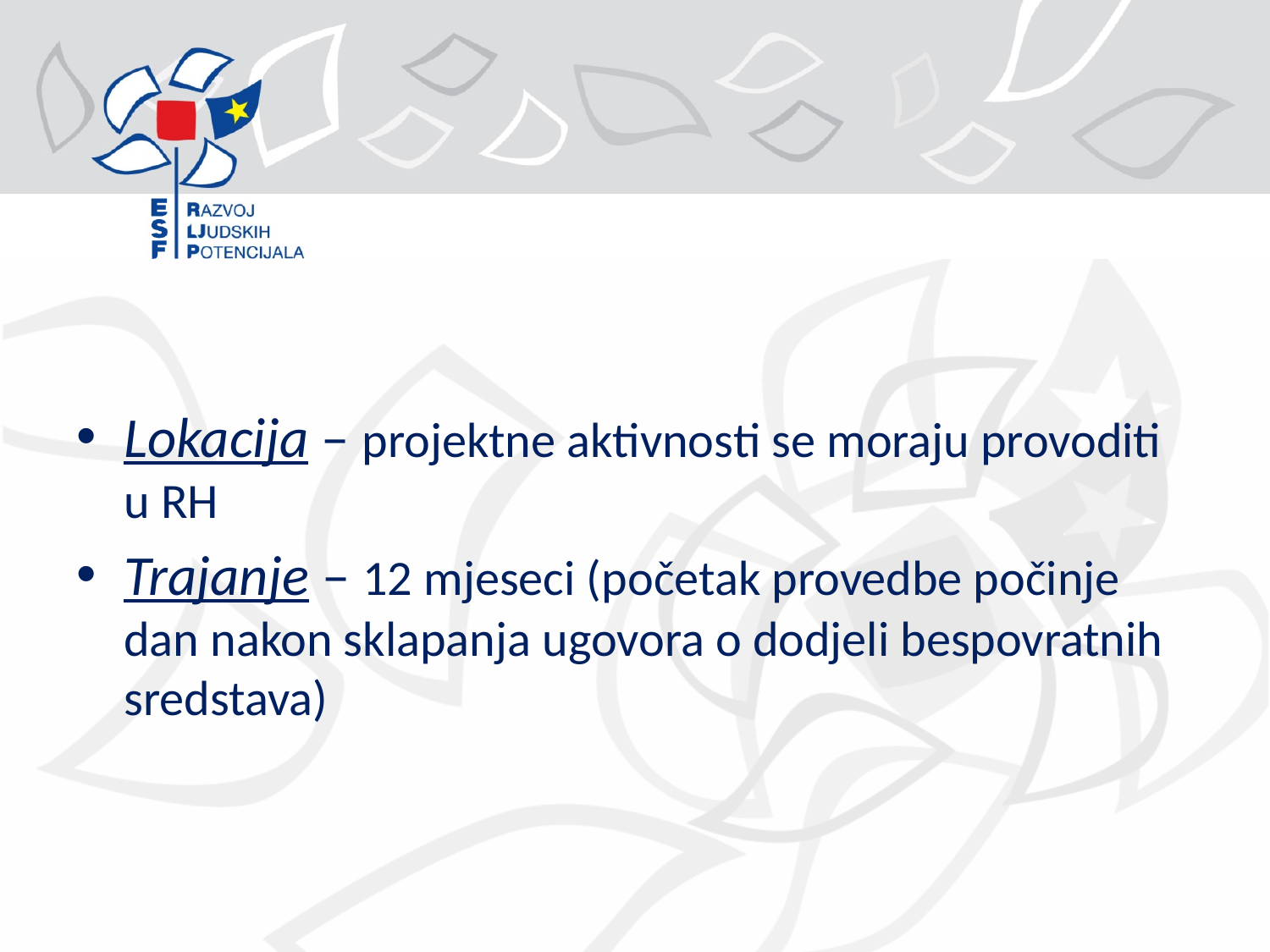

Lokacija – projektne aktivnosti se moraju provoditi u RH
Trajanje – 12 mjeseci (početak provedbe počinje dan nakon sklapanja ugovora o dodjeli bespovratnih sredstava)